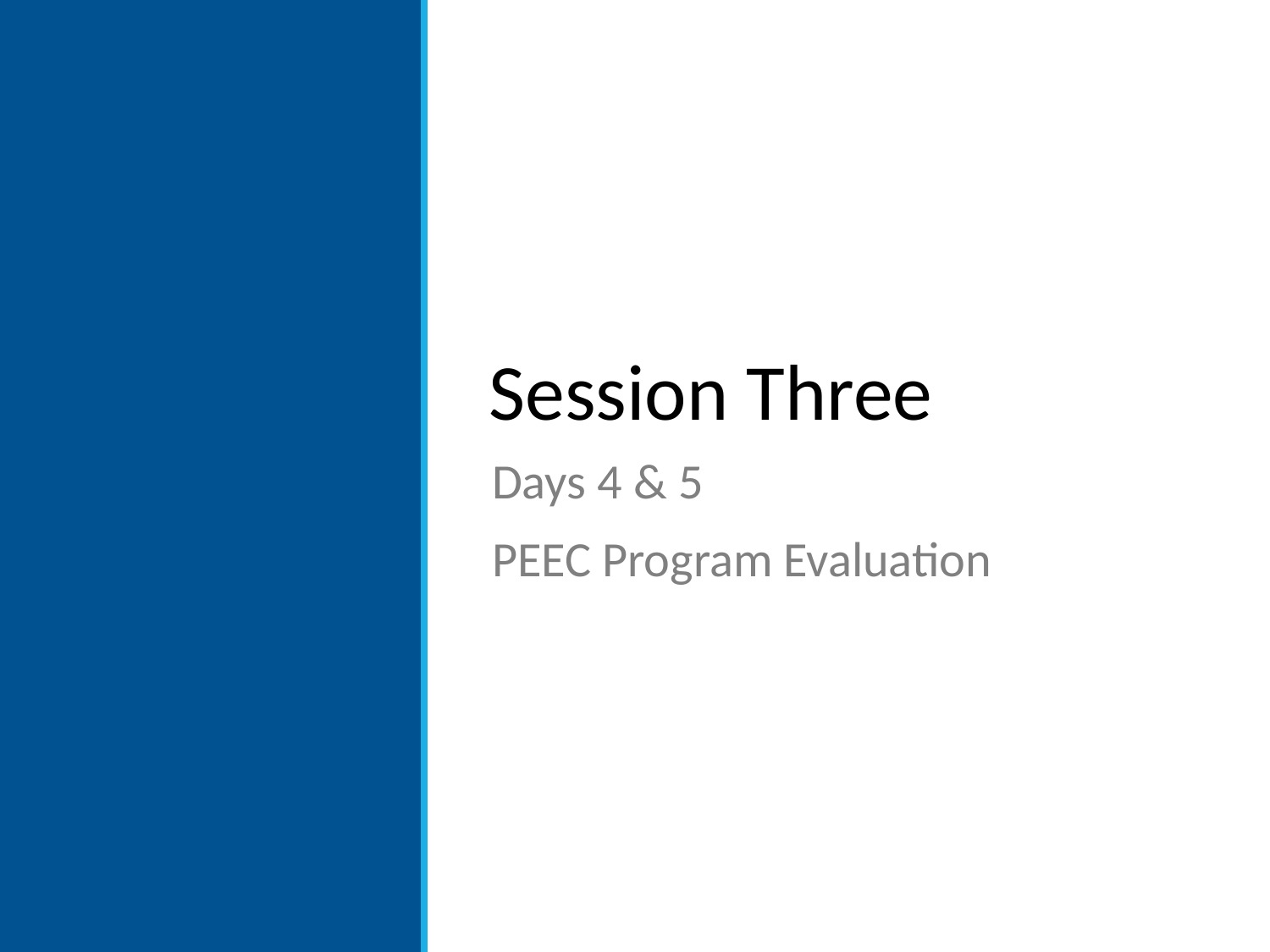

Session Three
Days 4 & 5
PEEC Program Evaluation